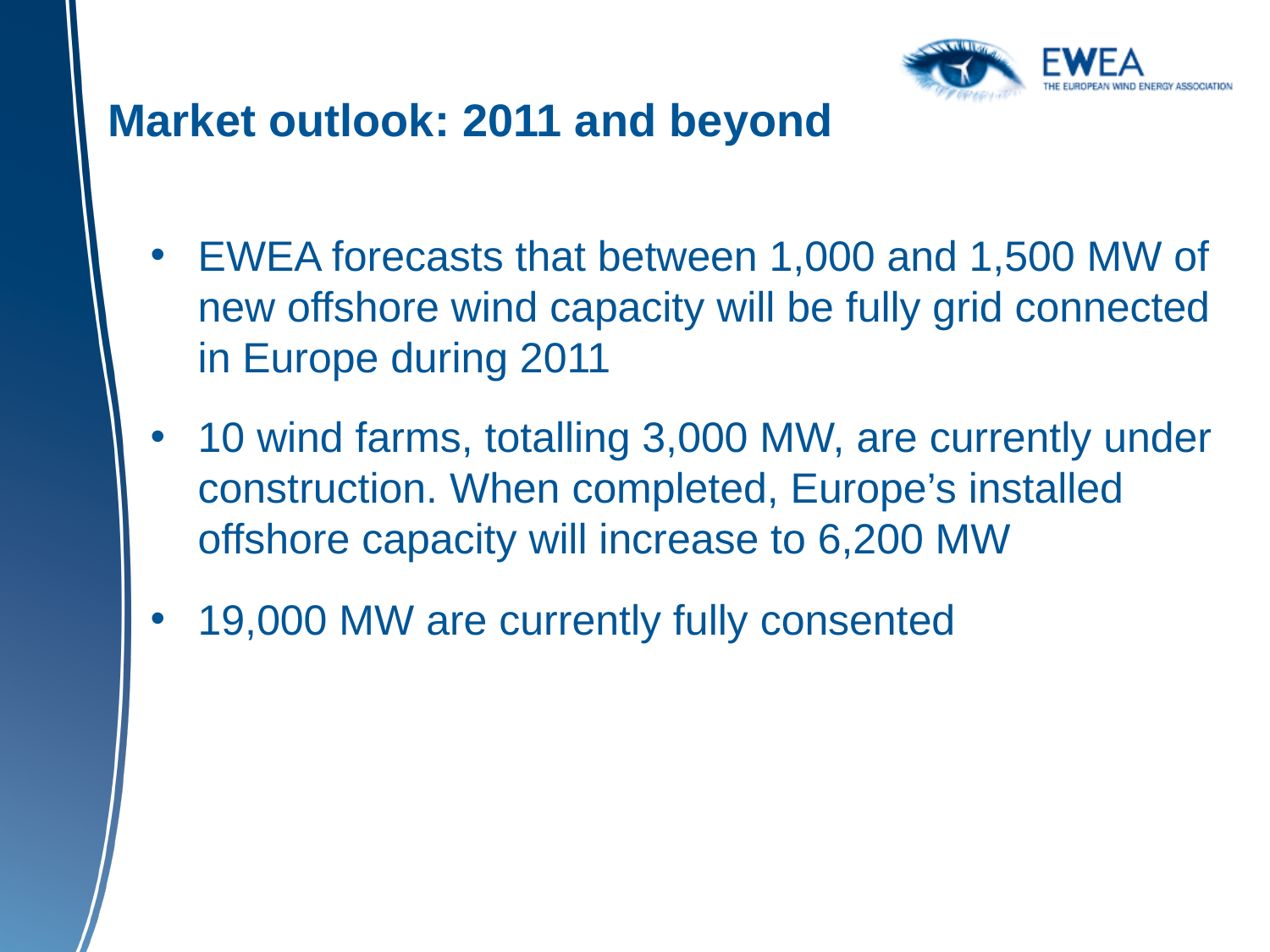

# Market outlook: 2011 and beyond
EWEA forecasts that between 1,000 and 1,500 MW of new offshore wind capacity will be fully grid connected in Europe during 2011
10 wind farms, totalling 3,000 MW, are currently under construction. When completed, Europe’s installed offshore capacity will increase to 6,200 MW
19,000 MW are currently fully consented